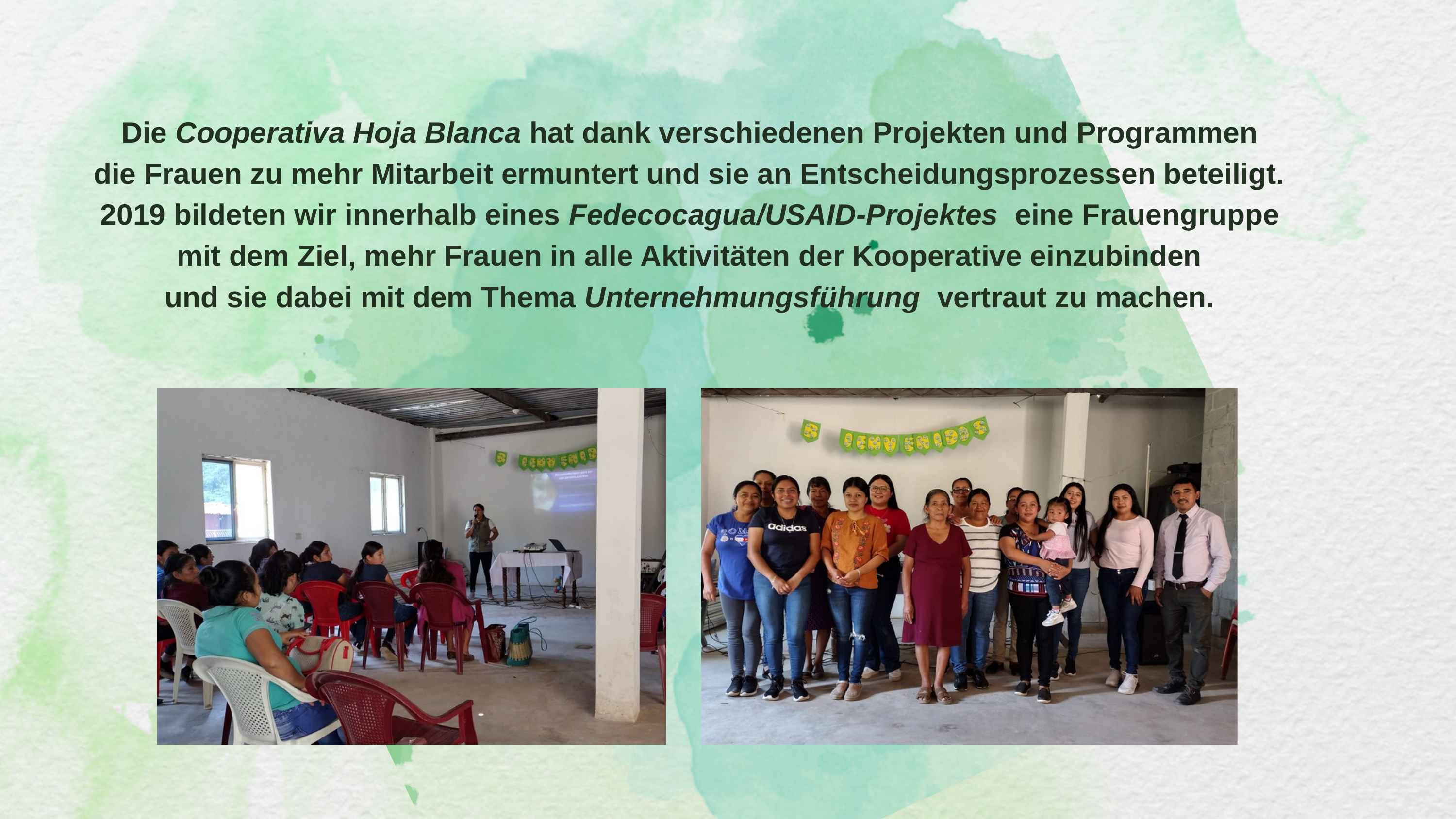

Die Cooperativa Hoja Blanca hat dank verschiedenen Projekten und Programmen
 die Frauen zu mehr Mitarbeit ermuntert und sie an Entscheidungsprozessen beteiligt.
2019 bildeten wir innerhalb eines Fedecocagua/USAID-Projektes  eine Frauengruppe
mit dem Ziel, mehr Frauen in alle Aktivitäten der Kooperative einzubinden
und sie dabei mit dem Thema Unternehmungsführung  vertraut zu machen.